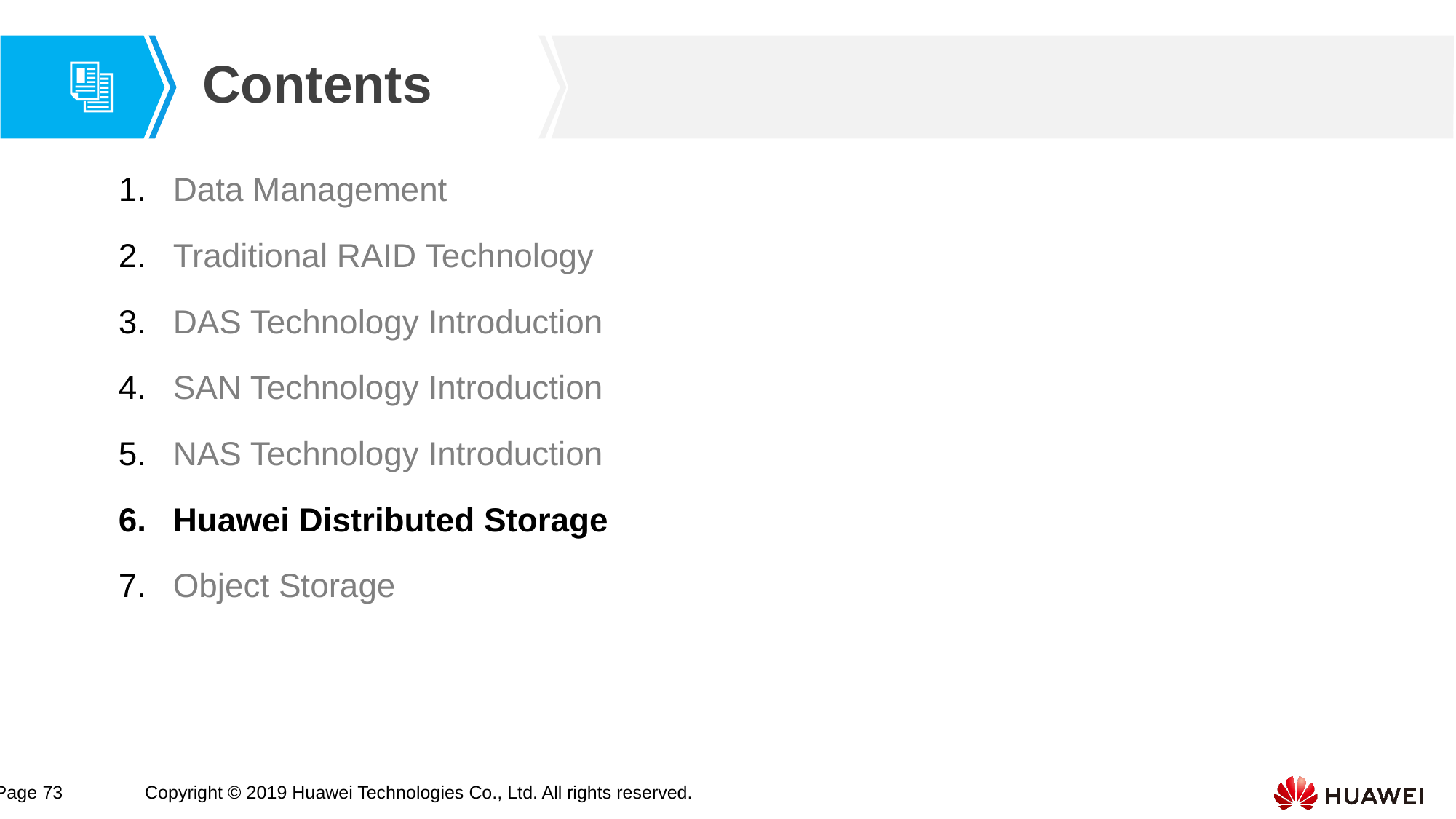

Data Management
Traditional RAID Technology
DAS Technology Introduction
SAN Technology Introduction
NAS Technology Introduction
Huawei Distributed Storage
Object Storage